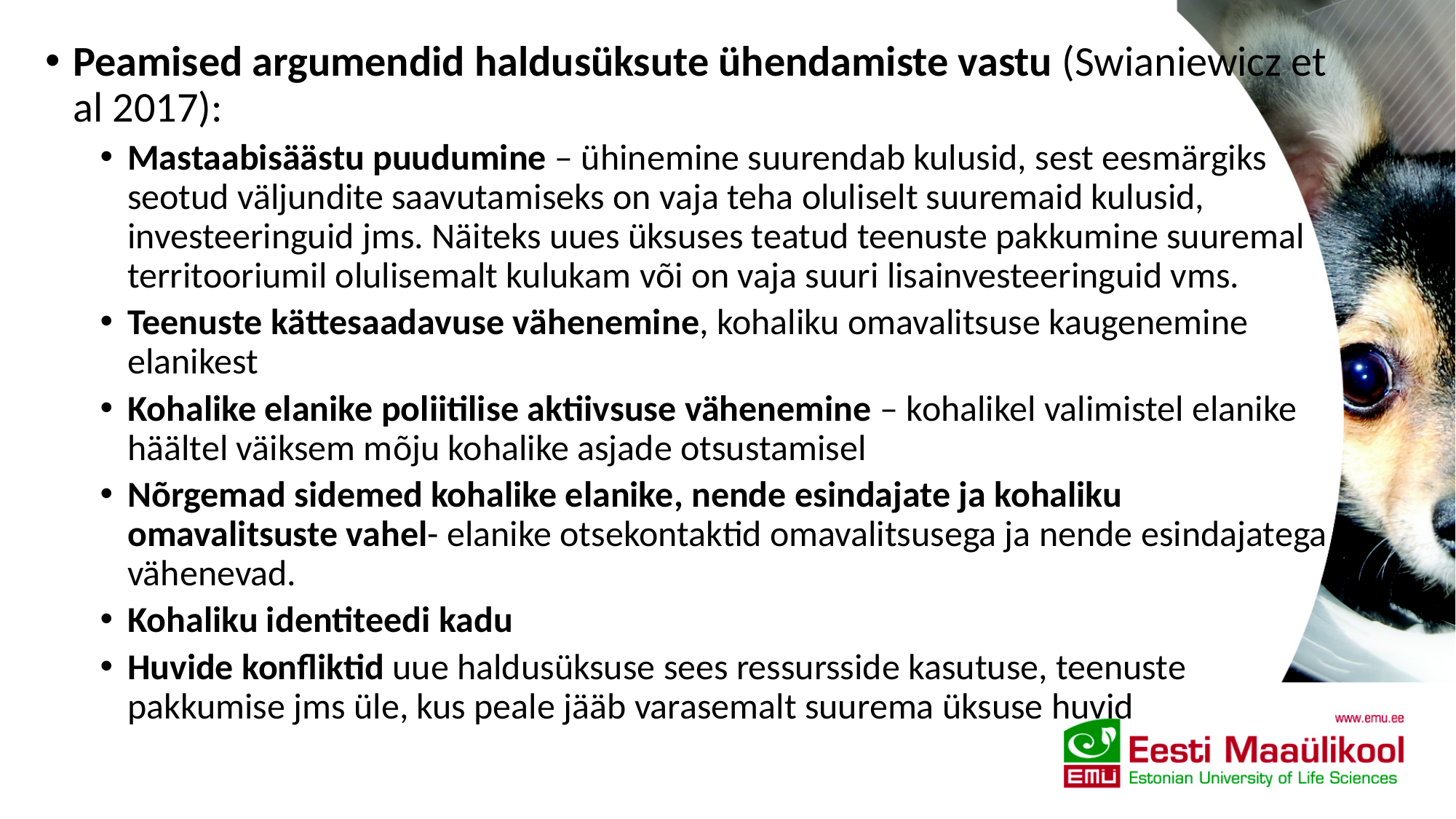

Peamised argumendid haldusüksute ühendamiste vastu (Swianiewicz et al 2017):
Mastaabisäästu puudumine – ühinemine suurendab kulusid, sest eesmärgiks seotud väljundite saavutamiseks on vaja teha oluliselt suuremaid kulusid, investeeringuid jms. Näiteks uues üksuses teatud teenuste pakkumine suuremal territooriumil olulisemalt kulukam või on vaja suuri lisainvesteeringuid vms.
Teenuste kättesaadavuse vähenemine, kohaliku omavalitsuse kaugenemine elanikest
Kohalike elanike poliitilise aktiivsuse vähenemine – kohalikel valimistel elanike häältel väiksem mõju kohalike asjade otsustamisel
Nõrgemad sidemed kohalike elanike, nende esindajate ja kohaliku omavalitsuste vahel- elanike otsekontaktid omavalitsusega ja nende esindajatega vähenevad.
Kohaliku identiteedi kadu
Huvide konfliktid uue haldusüksuse sees ressursside kasutuse, teenuste pakkumise jms üle, kus peale jääb varasemalt suurema üksuse huvid